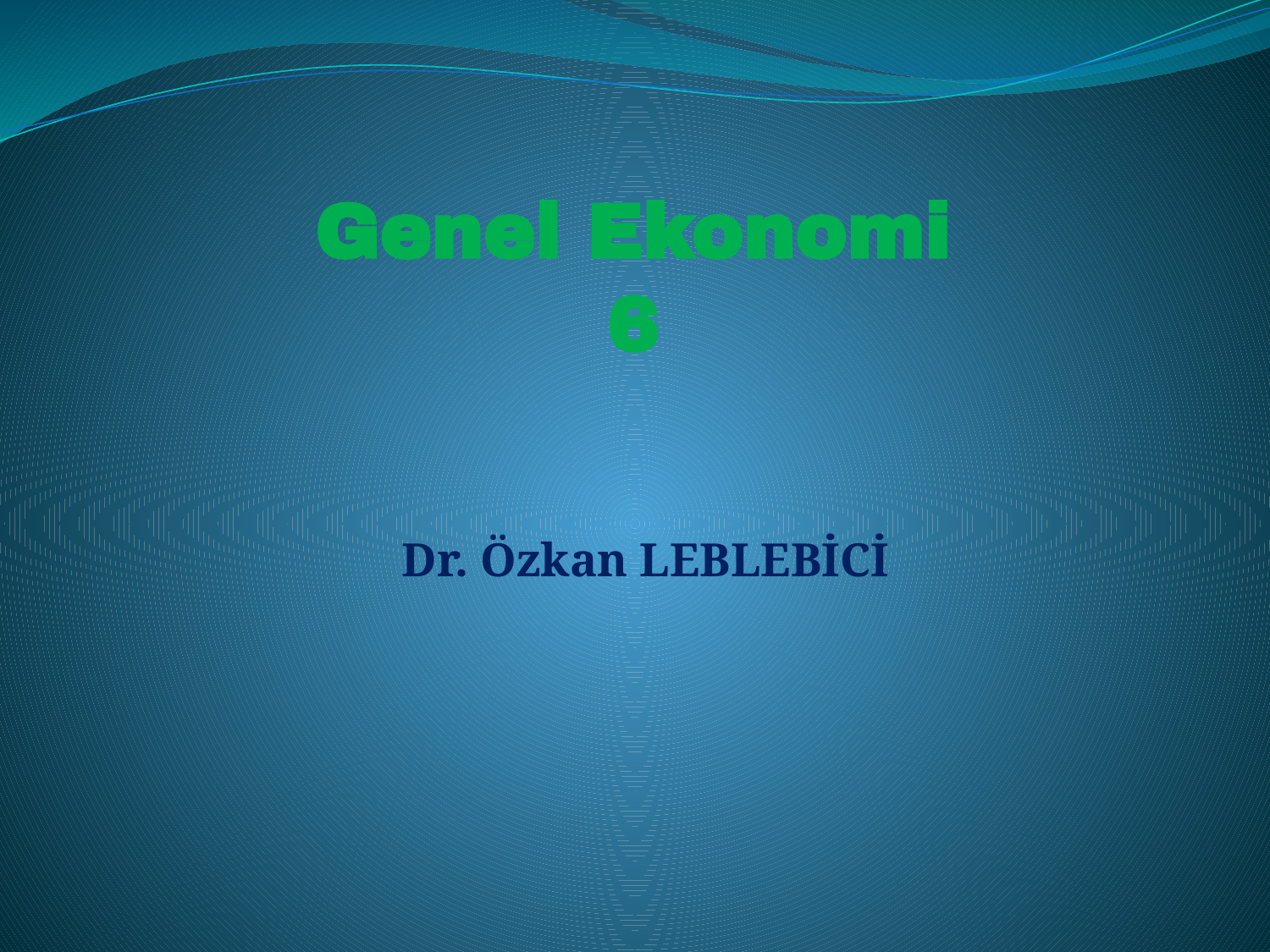

# Genel Ekonomi 6

Dr. Özkan LEBLEBİCİ